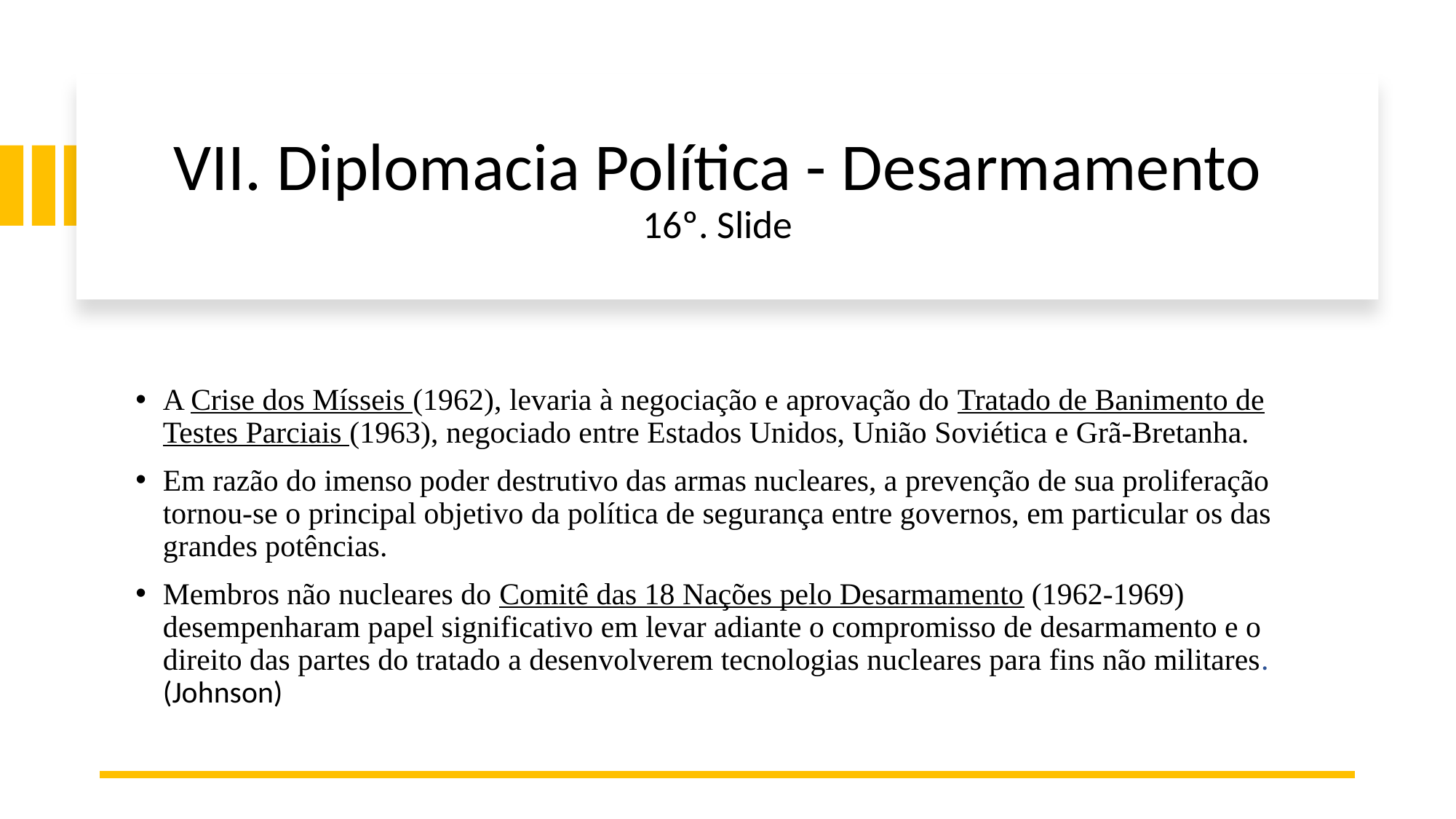

# VII. Diplomacia Política - Desarmamento 16º. Slide

A Crise dos Mísseis (1962), levaria à negociação e aprovação do Tratado de Banimento de Testes Parciais (1963), negociado entre Estados Unidos, União Soviética e Grã-Bretanha.
Em razão do imenso poder destrutivo das armas nucleares, a prevenção de sua proliferação tornou-se o principal objetivo da política de segurança entre governos, em particular os das grandes potências.
Membros não nucleares do Comitê das 18 Nações pelo Desarmamento (1962-1969) desempenharam papel significativo em levar adiante o compromisso de desarmamento e o direito das partes do tratado a desenvolverem tecnologias nucleares para fins não militares. (Johnson)